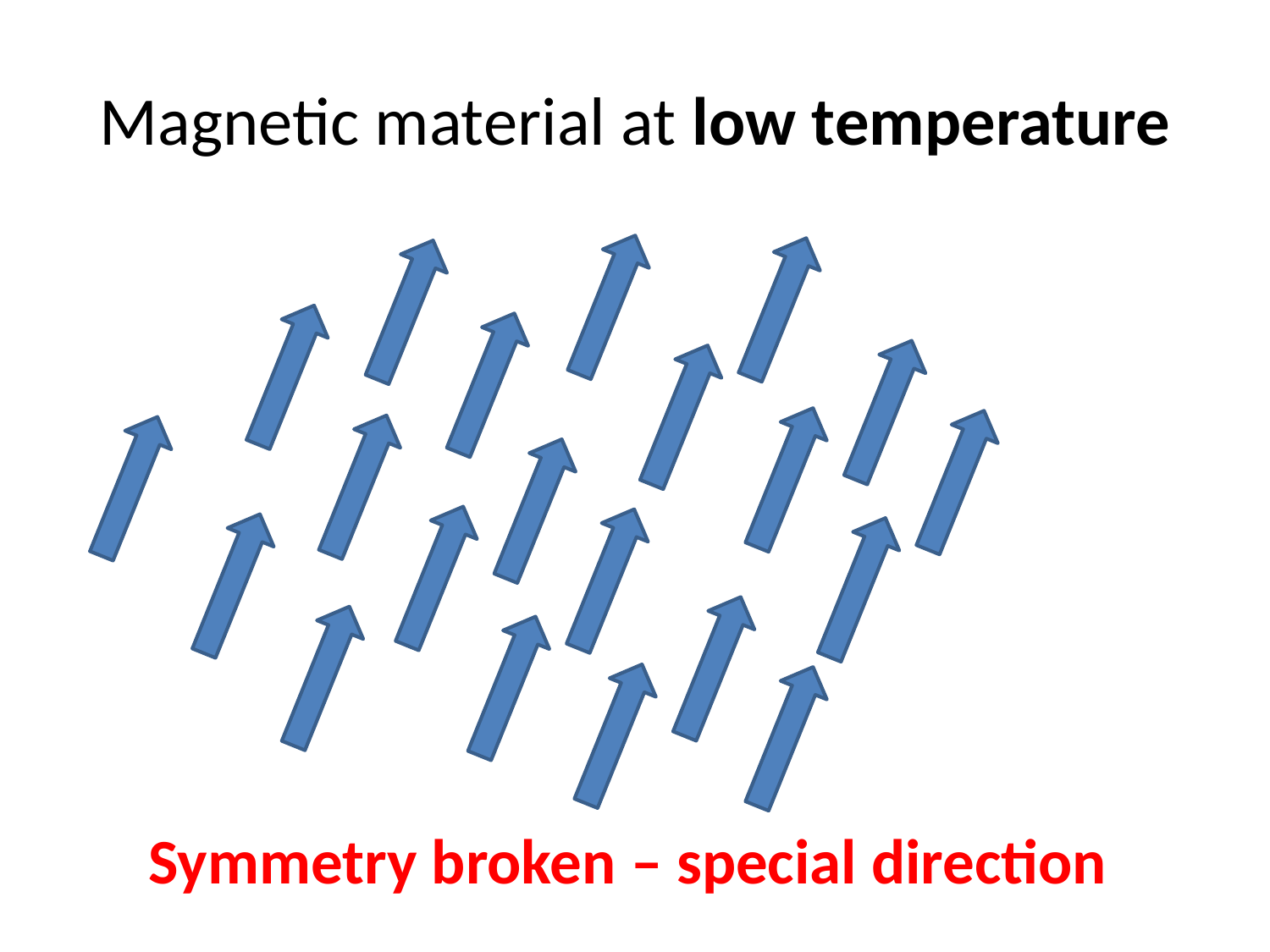

# Magnetic material at low temperature

Symmetry broken – special direction